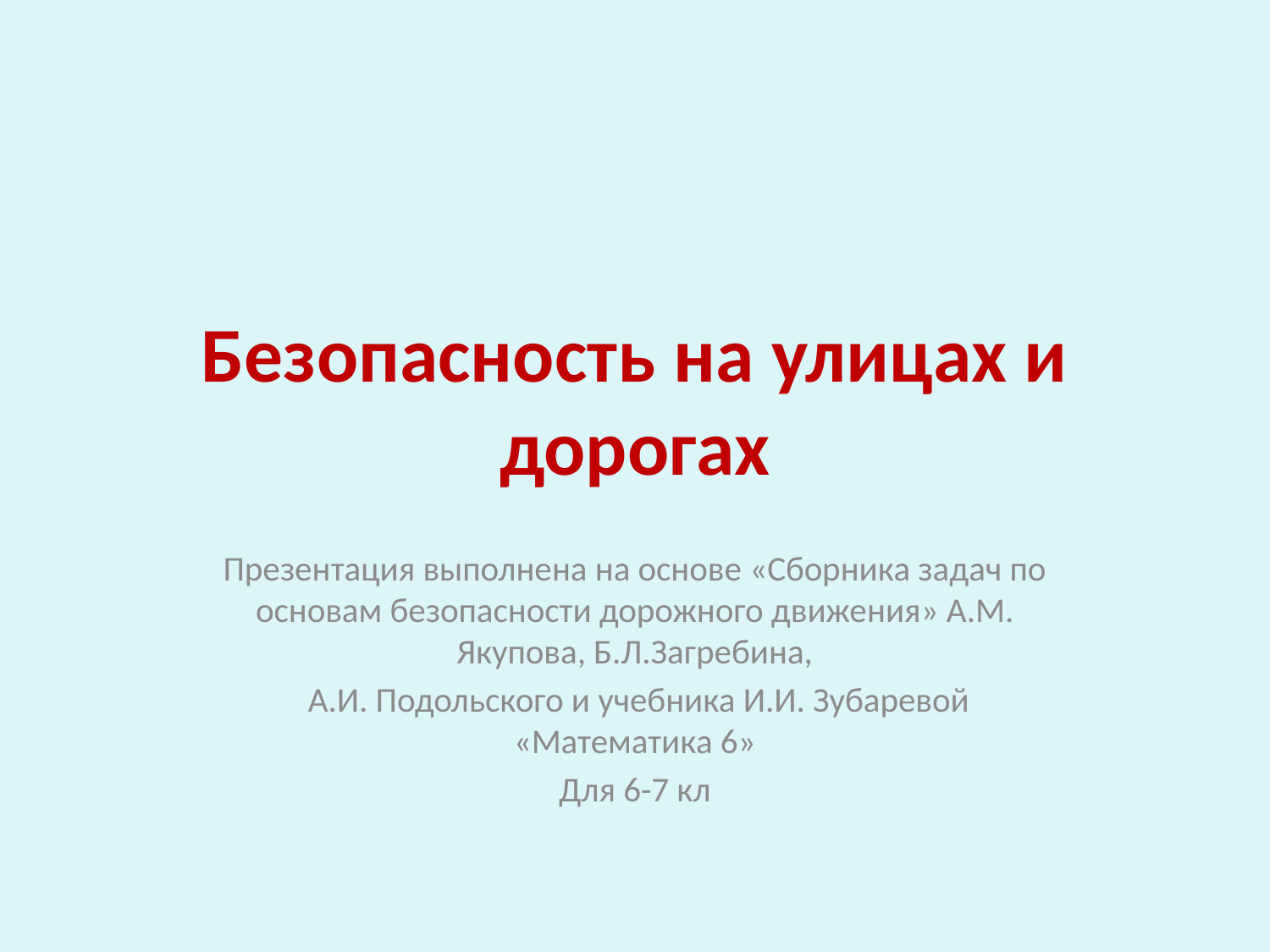

# Безопасность на улицах и дорогах
Презентация выполнена на основе «Сборника задач по основам безопасности дорожного движения» А.М. Якупова, Б.Л.Загребина,
 А.И. Подольского и учебника И.И. Зубаревой «Математика 6»
Для 6-7 кл